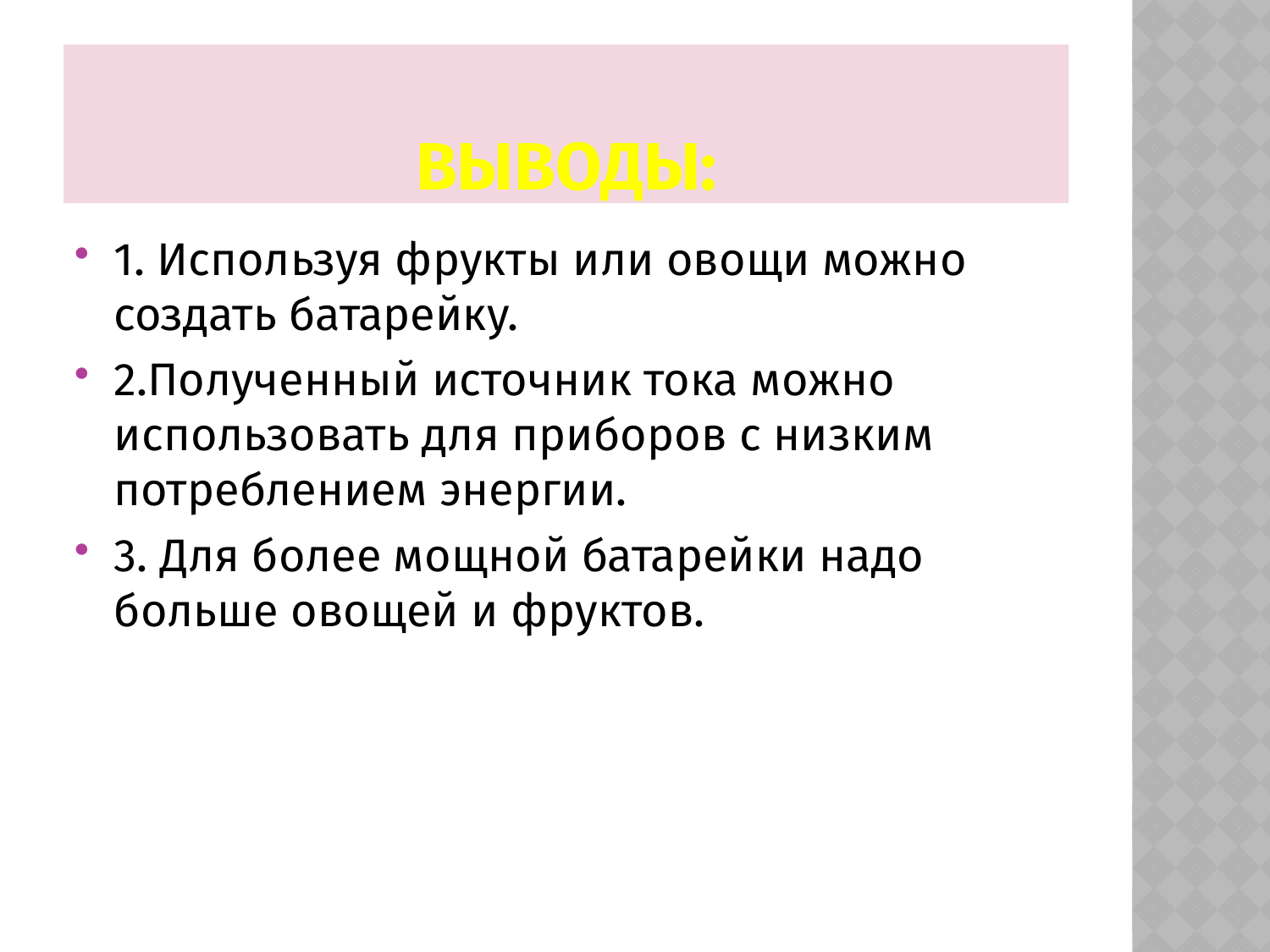

# Выводы:
1. Используя фрукты или овощи можно создать батарейку.
2.Полученный источник тока можно использовать для приборов с низким потреблением энергии.
3. Для более мощной батарейки надо больше овощей и фруктов.